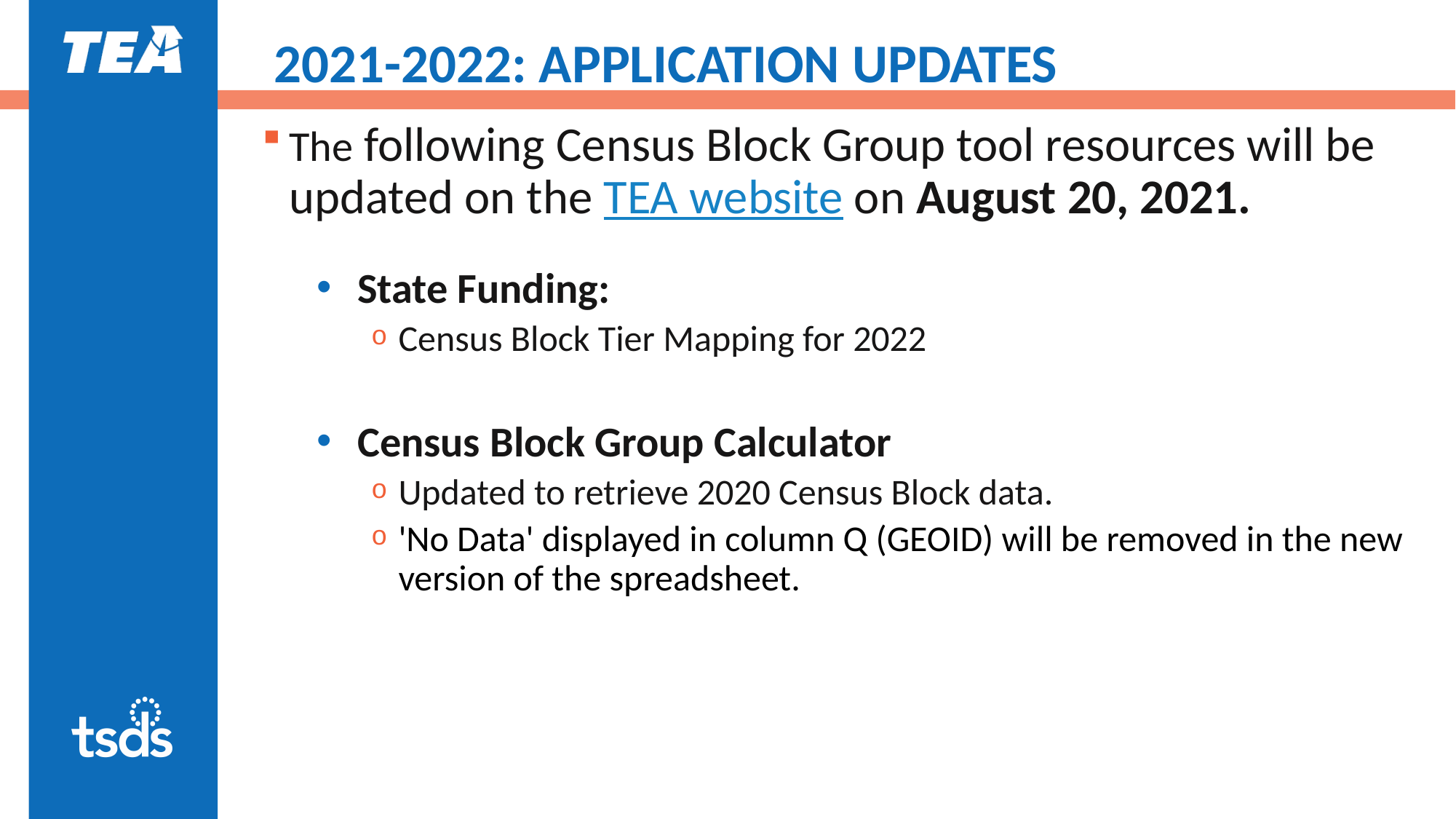

# 2021-2022: APPLICATION UPDATES
The following Census Block Group tool resources will be updated on the TEA website on August 20, 2021.

State Funding:
Census Block Tier Mapping for 2022

Census Block Group Calculator
Updated to retrieve 2020 Census Block data.
'No Data' displayed in column Q (GEOID) will be removed in the new version of the spreadsheet.